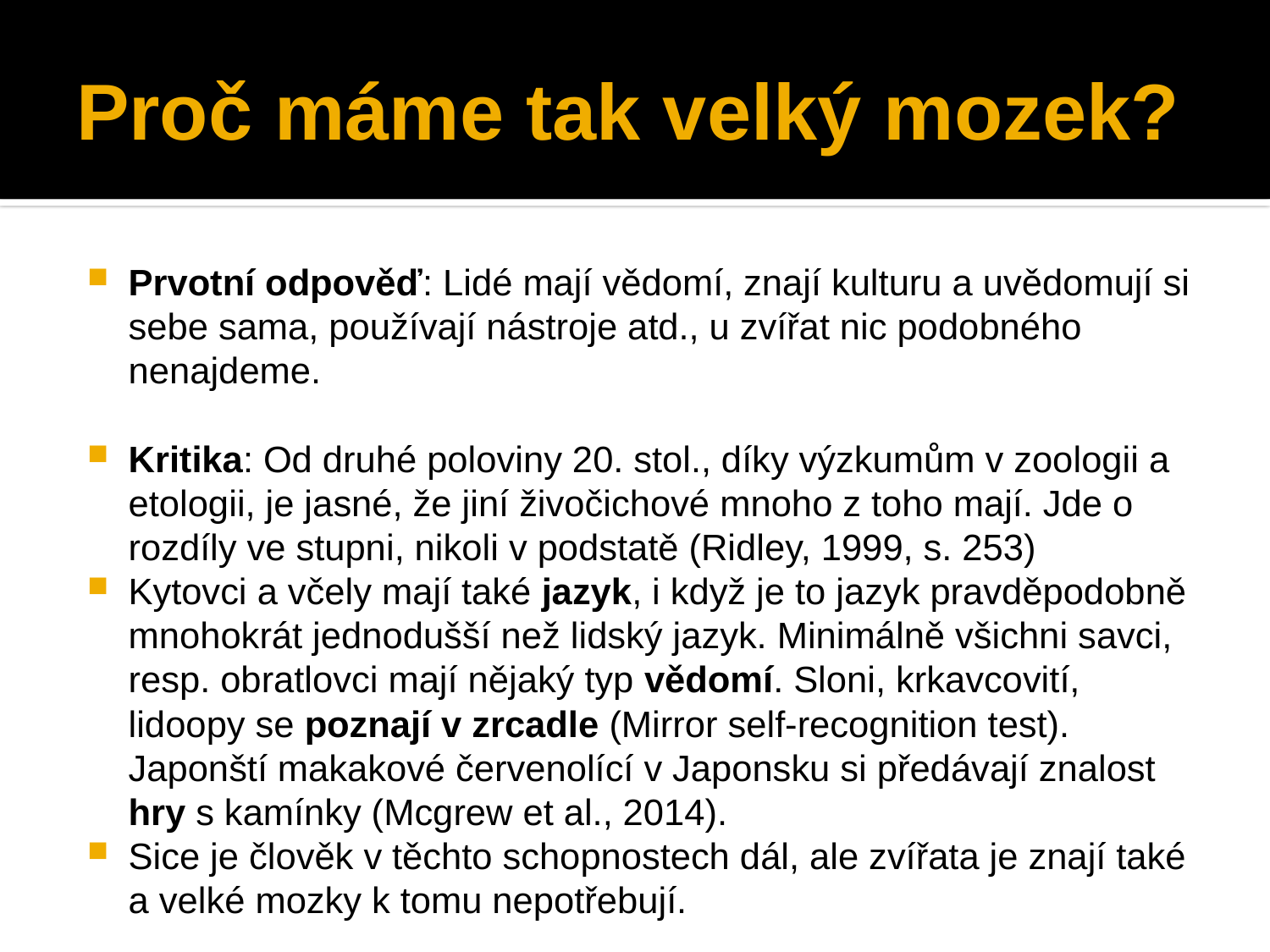

# Proč máme tak velký mozek?
Prvotní odpověď: Lidé mají vědomí, znají kulturu a uvědomují si sebe sama, používají nástroje atd., u zvířat nic podobného nenajdeme.

Kritika: Od druhé poloviny 20. stol., díky výzkumům v zoologii a etologii, je jasné, že jiní živočichové mnoho z toho mají. Jde o rozdíly ve stupni, nikoli v podstatě (Ridley, 1999, s. 253)
Kytovci a včely mají také jazyk, i když je to jazyk pravděpodobně mnohokrát jednodušší než lidský jazyk. Minimálně všichni savci, resp. obratlovci mají nějaký typ vědomí. Sloni, krkavcovití, lidoopy se poznají v zrcadle (Mirror self-recognition test). Japonští makakové červenolící v Japonsku si předávají znalost hry s kamínky (Mcgrew et al., 2014).
Sice je člověk v těchto schopnostech dál, ale zvířata je znají také a velké mozky k tomu nepotřebují.